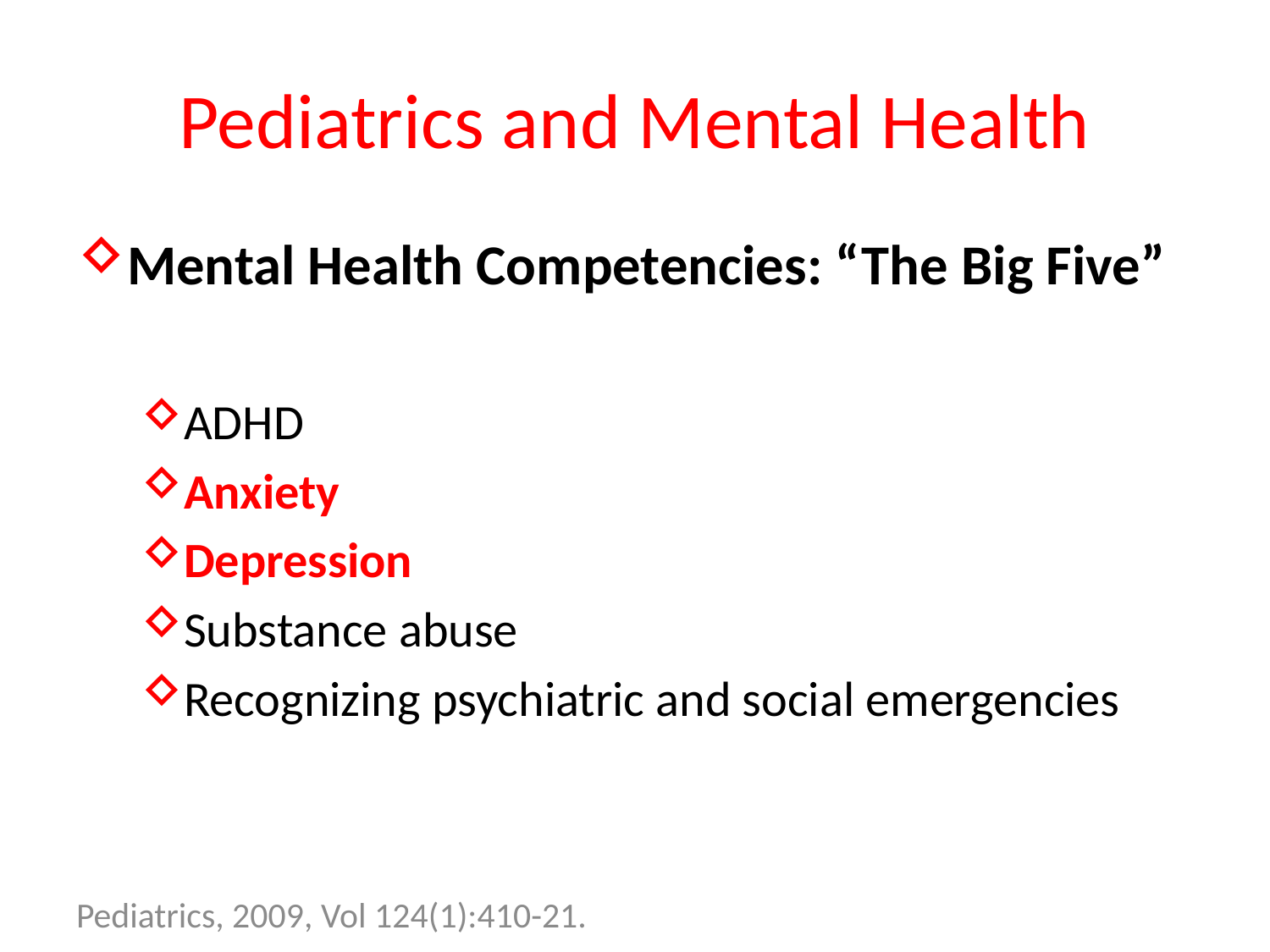

# Pediatrics and Mental Health
Mental Health Competencies: “The Big Five”

ADHD
Anxiety
Depression
Substance abuse
Recognizing psychiatric and social emergencies

Pediatrics, 2009, Vol 124(1):410-21.